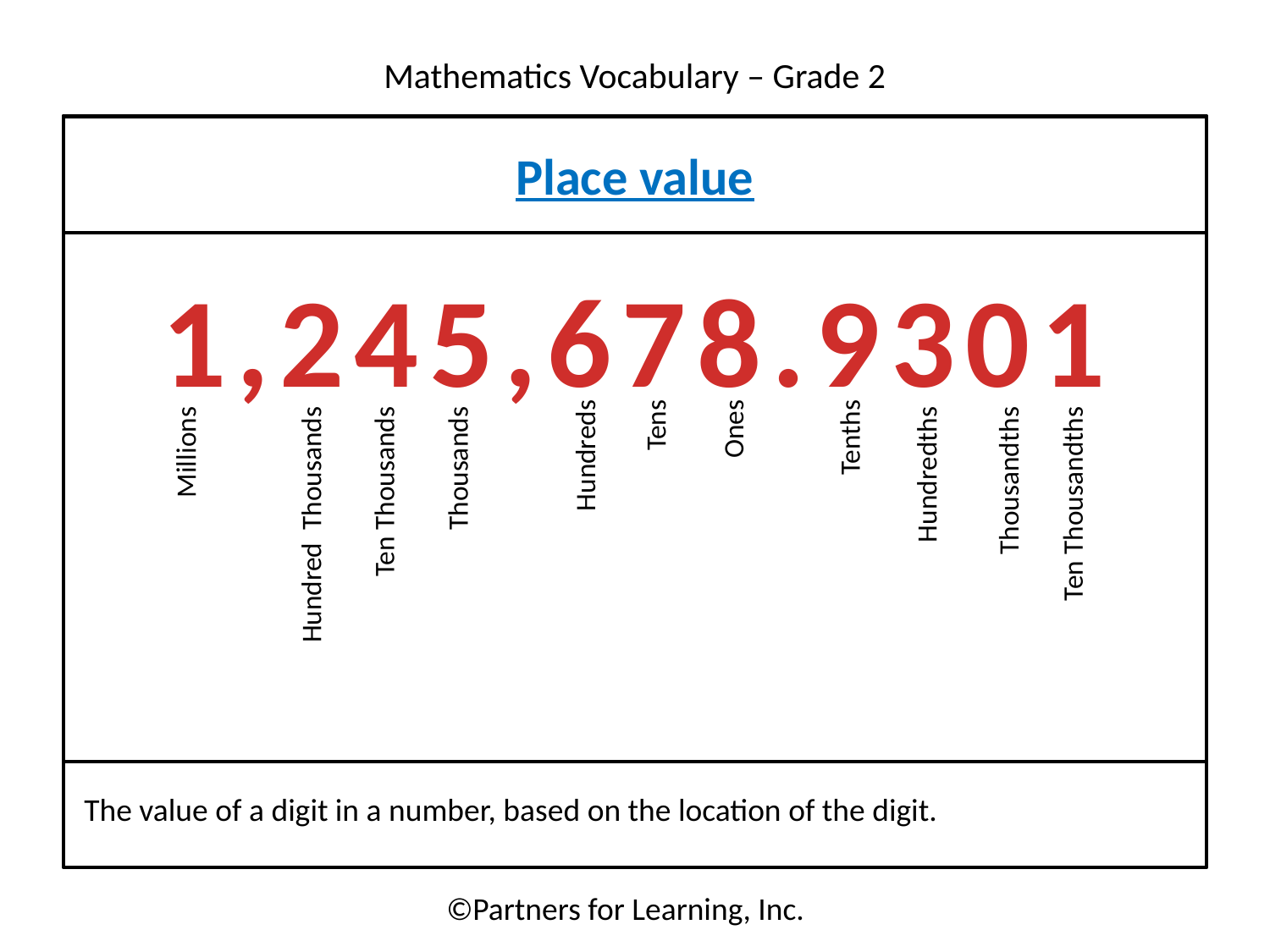

Place value
1,245,678.9301
Tenths
Millions
Hundreds
Tens
Ones
Thousands
Hundredths
Ten Thousands
Hundred  Thousands
Thousandths
Ten Thousandths
The value of a digit in a number, based on the location of the digit.
©Partners for Learning, Inc.